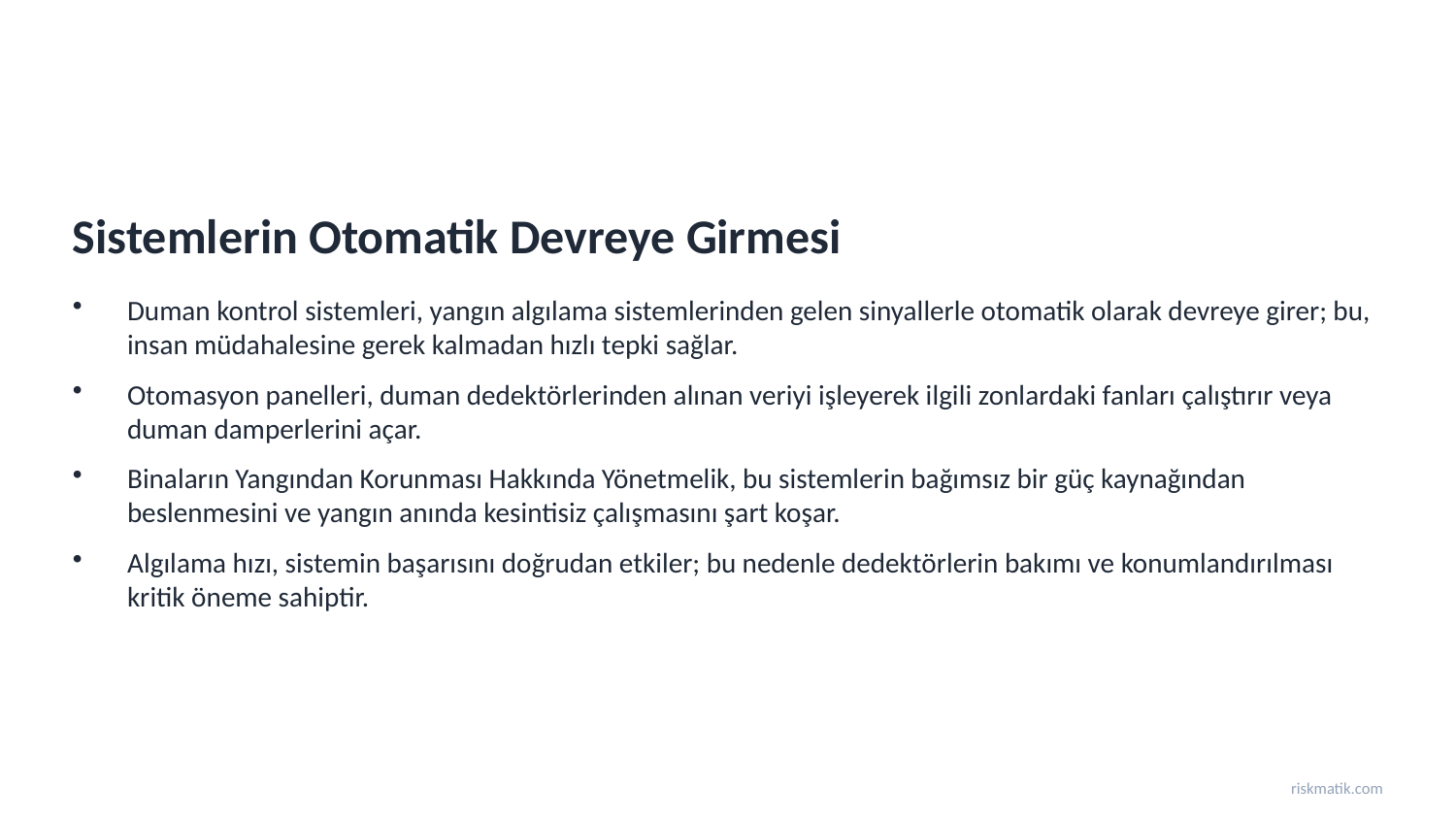

Sistemlerin Otomatik Devreye Girmesi
Duman kontrol sistemleri, yangın algılama sistemlerinden gelen sinyallerle otomatik olarak devreye girer; bu, insan müdahalesine gerek kalmadan hızlı tepki sağlar.
Otomasyon panelleri, duman dedektörlerinden alınan veriyi işleyerek ilgili zonlardaki fanları çalıştırır veya duman damperlerini açar.
Binaların Yangından Korunması Hakkında Yönetmelik, bu sistemlerin bağımsız bir güç kaynağından beslenmesini ve yangın anında kesintisiz çalışmasını şart koşar.
Algılama hızı, sistemin başarısını doğrudan etkiler; bu nedenle dedektörlerin bakımı ve konumlandırılması kritik öneme sahiptir.
riskmatik.com